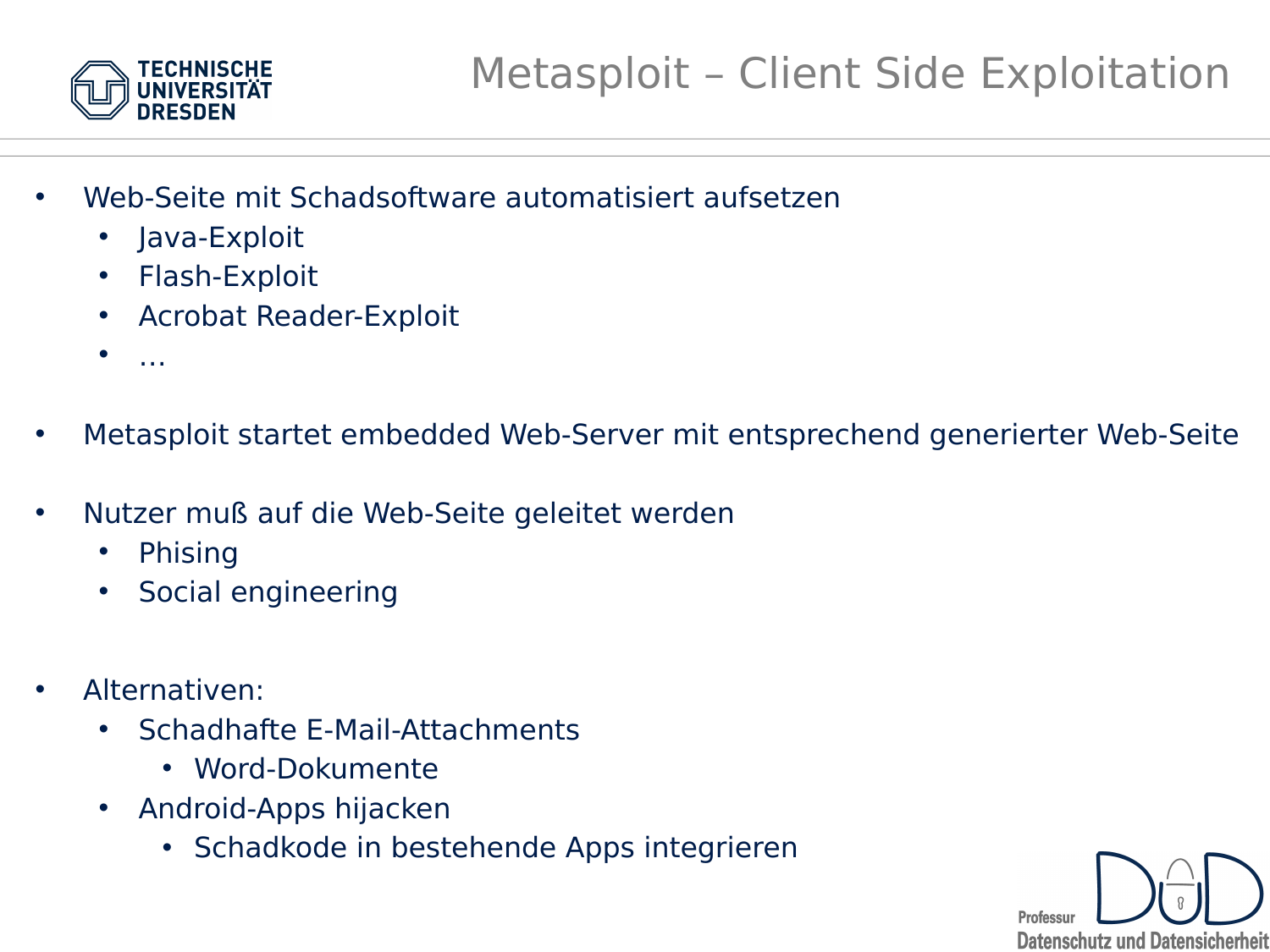

# Metasploit – Client Side Exploitation
Web-Seite mit Schadsoftware automatisiert aufsetzen
Java-Exploit
Flash-Exploit
Acrobat Reader-Exploit
…

Metasploit startet embedded Web-Server mit entsprechend generierter Web-Seite

Nutzer muß auf die Web-Seite geleitet werden
Phising
Social engineering

Alternativen:
Schadhafte E-Mail-Attachments
Word-Dokumente
Android-Apps hijacken
Schadkode in bestehende Apps integrieren